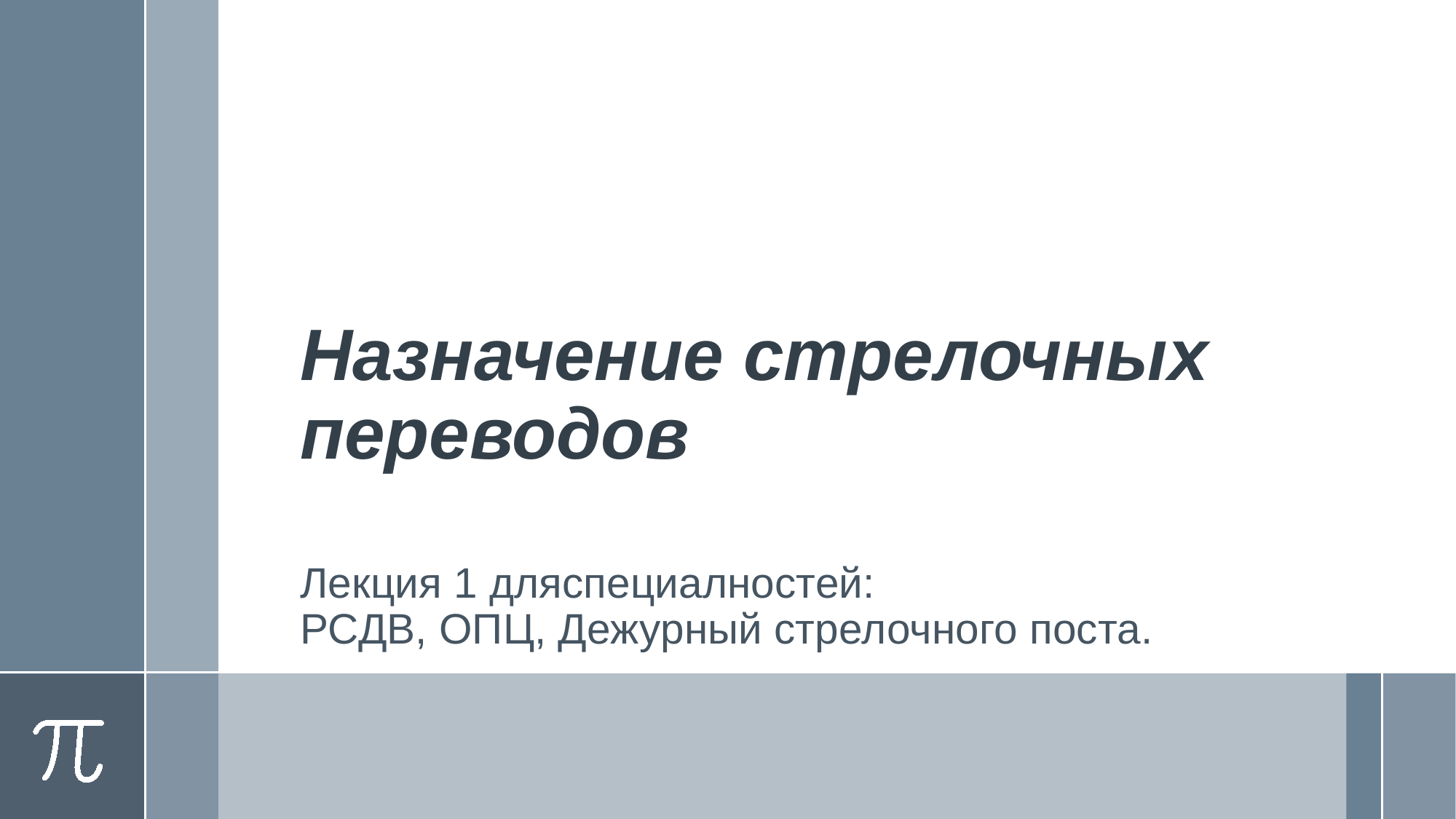

# Назначение стрелочных переводов
Лекция 1 дляспециалностей:
РСДВ, ОПЦ, Дежурный стрелочного поста.